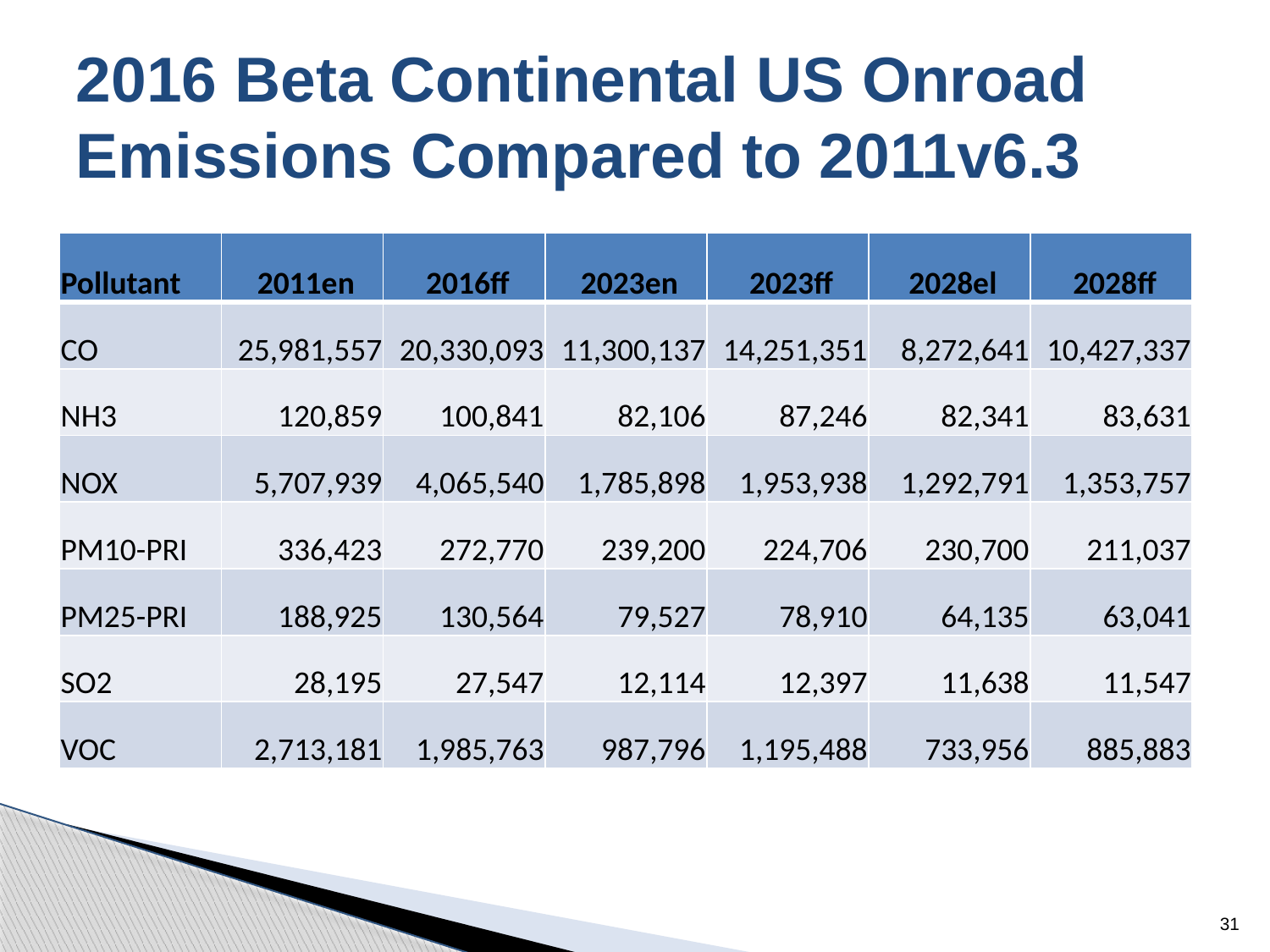

# 2016 Beta Continental US Onroad Emissions Compared to 2011v6.3
| Pollutant | 2011en | 2016ff | 2023en | 2023ff | 2028el | 2028ff |
| --- | --- | --- | --- | --- | --- | --- |
| CO | 25,981,557 | 20,330,093 | 11,300,137 | 14,251,351 | 8,272,641 | 10,427,337 |
| NH3 | 120,859 | 100,841 | 82,106 | 87,246 | 82,341 | 83,631 |
| NOX | 5,707,939 | 4,065,540 | 1,785,898 | 1,953,938 | 1,292,791 | 1,353,757 |
| PM10-PRI | 336,423 | 272,770 | 239,200 | 224,706 | 230,700 | 211,037 |
| PM25-PRI | 188,925 | 130,564 | 79,527 | 78,910 | 64,135 | 63,041 |
| SO2 | 28,195 | 27,547 | 12,114 | 12,397 | 11,638 | 11,547 |
| VOC | 2,713,181 | 1,985,763 | 987,796 | 1,195,488 | 733,956 | 885,883 |
31